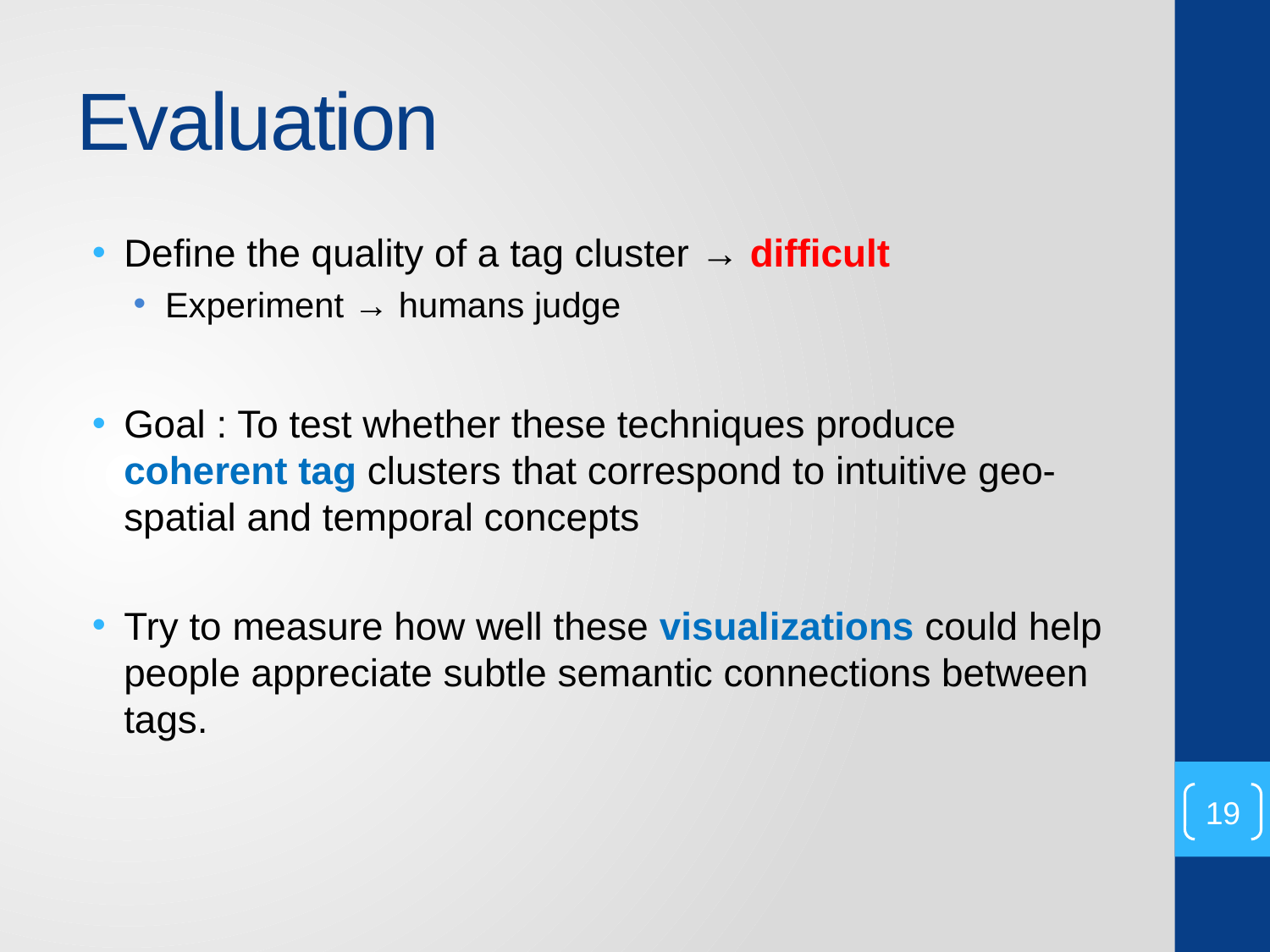

# Evaluation
Define the quality of a tag cluster → difficult
Experiment → humans judge

Goal : To test whether these techniques produce coherent tag clusters that correspond to intuitive geo-spatial and temporal concepts

Try to measure how well these visualizations could help people appreciate subtle semantic connections between tags.
19